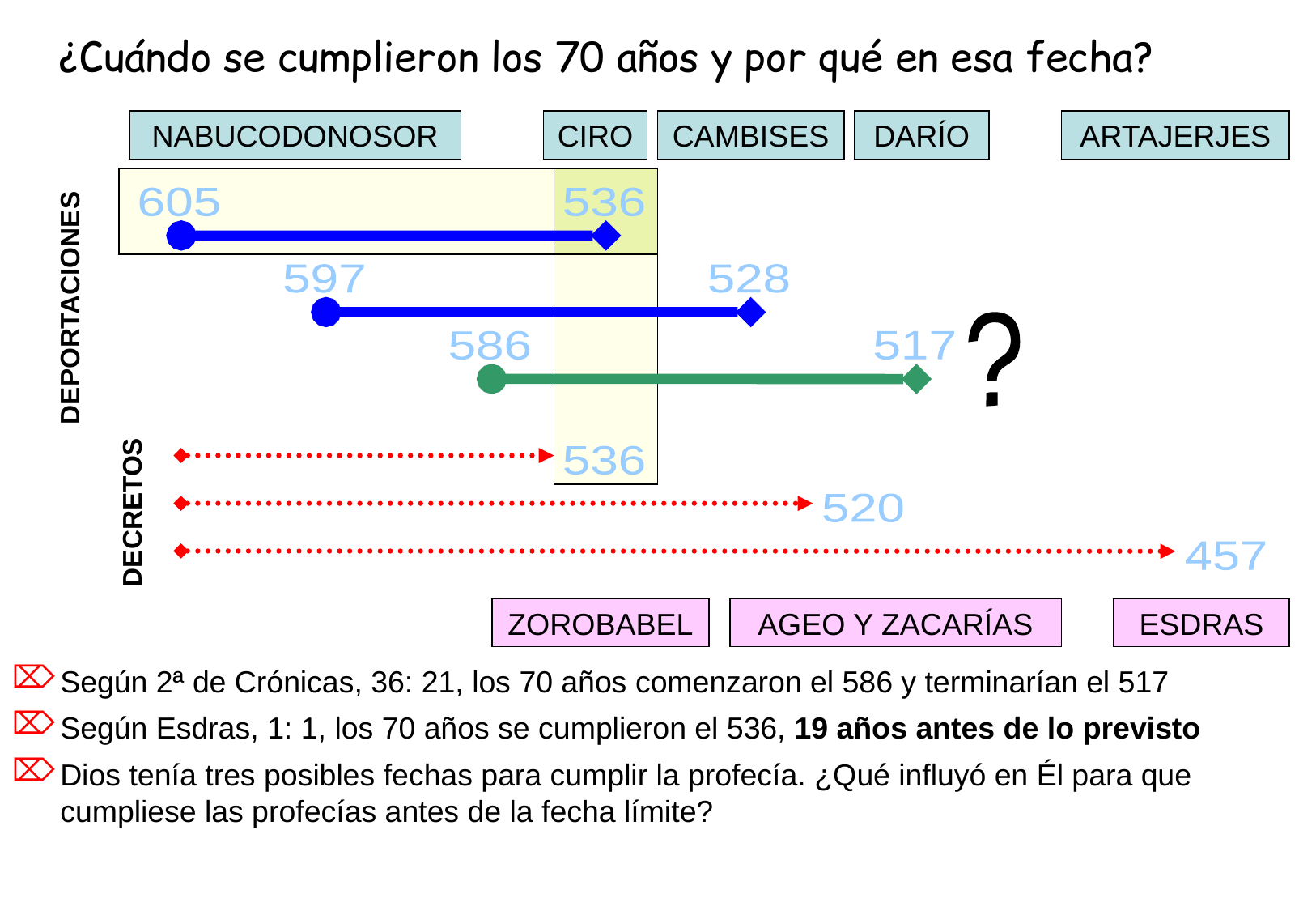

¿Cuándo se cumplieron los 70 años y por qué en esa fecha?
NABUCODONOSOR
CIRO
CAMBISES
DARÍO
ARTAJERJES

605
536

DEPORTACIONES
597
528

?
586
517

536

DECRETOS
520

457

ZOROBABEL
AGEO Y ZACARÍAS
ESDRAS
Según 2ª de Crónicas, 36: 21, los 70 años comenzaron el 586 y terminarían el 517
Según Esdras, 1: 1, los 70 años se cumplieron el 536, 19 años antes de lo previsto
Dios tenía tres posibles fechas para cumplir la profecía. ¿Qué influyó en Él para que cumpliese las profecías antes de la fecha límite?